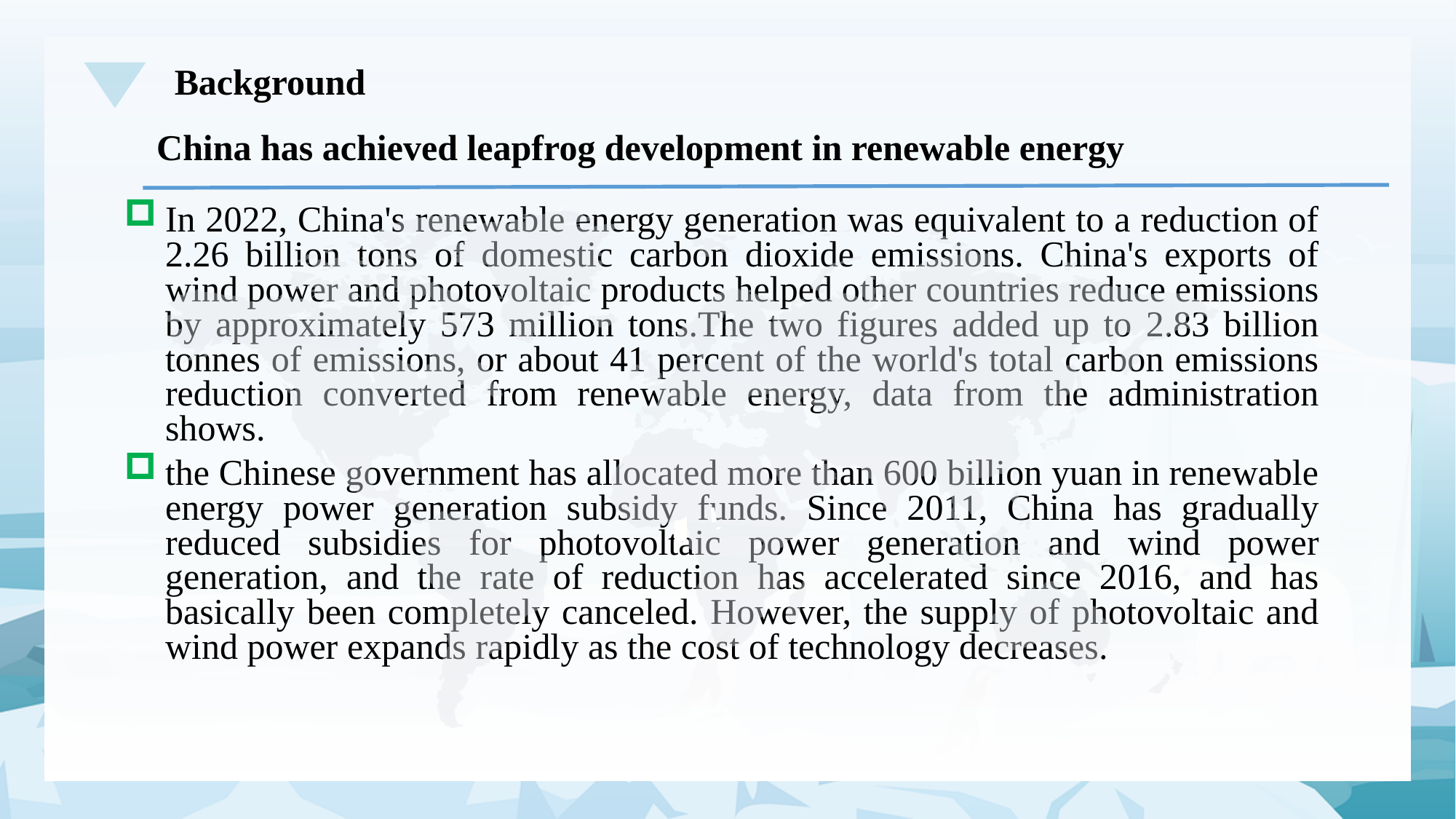

Background

China has achieved leapfrog development in renewable energy
In 2022, China's renewable energy generation was equivalent to a reduction of 2.26 billion tons of domestic carbon dioxide emissions. China's exports of wind power and photovoltaic products helped other countries reduce emissions by approximately 573 million tons.The two figures added up to 2.83 billion tonnes of emissions, or about 41 percent of the world's total carbon emissions reduction converted from renewable energy, data from the administration shows.
the Chinese government has allocated more than 600 billion yuan in renewable energy power generation subsidy funds. Since 2011, China has gradually reduced subsidies for photovoltaic power generation and wind power generation, and the rate of reduction has accelerated since 2016, and has basically been completely canceled. However, the supply of photovoltaic and wind power expands rapidly as the cost of technology decreases.